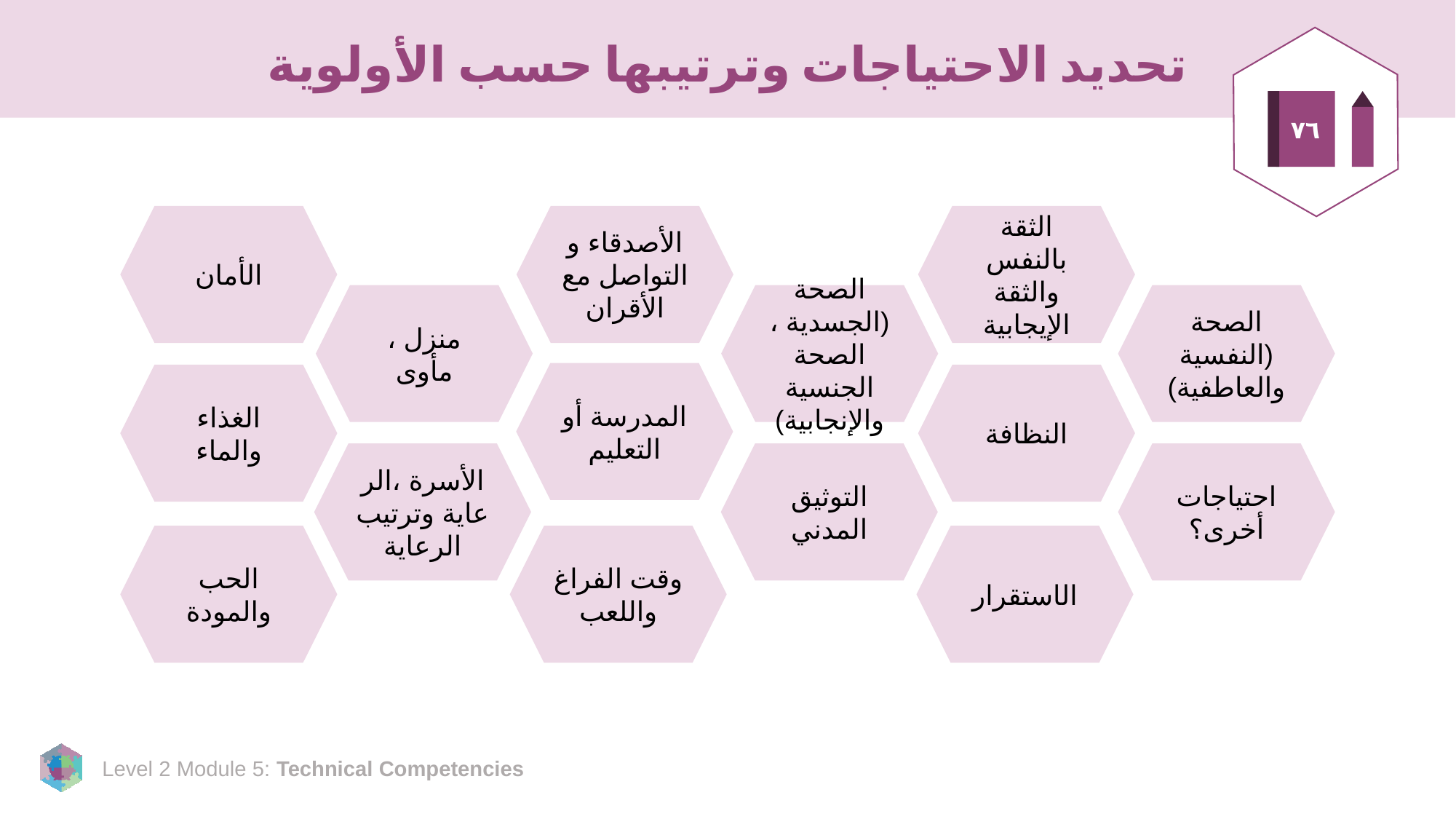

# تحديد الاحتياجات وترتيبها حسب الأولوية

٧٦

الأمان
الأصدقاء و التواصل مع الأقران
الثقة بالنفس والثقة الإيجابية
منزل ، مأوى
الصحة (الجسدية ، الصحة الجنسية والإنجابية)
الصحة (النفسية والعاطفية)
المدرسة أو التعليم
الغذاء والماء
النظافة
الأسرة ،الرعاية وترتيب الرعاية
التوثيق المدني
احتياجات أخرى؟
الحب والمودة
وقت الفراغ واللعب
الاستقرار